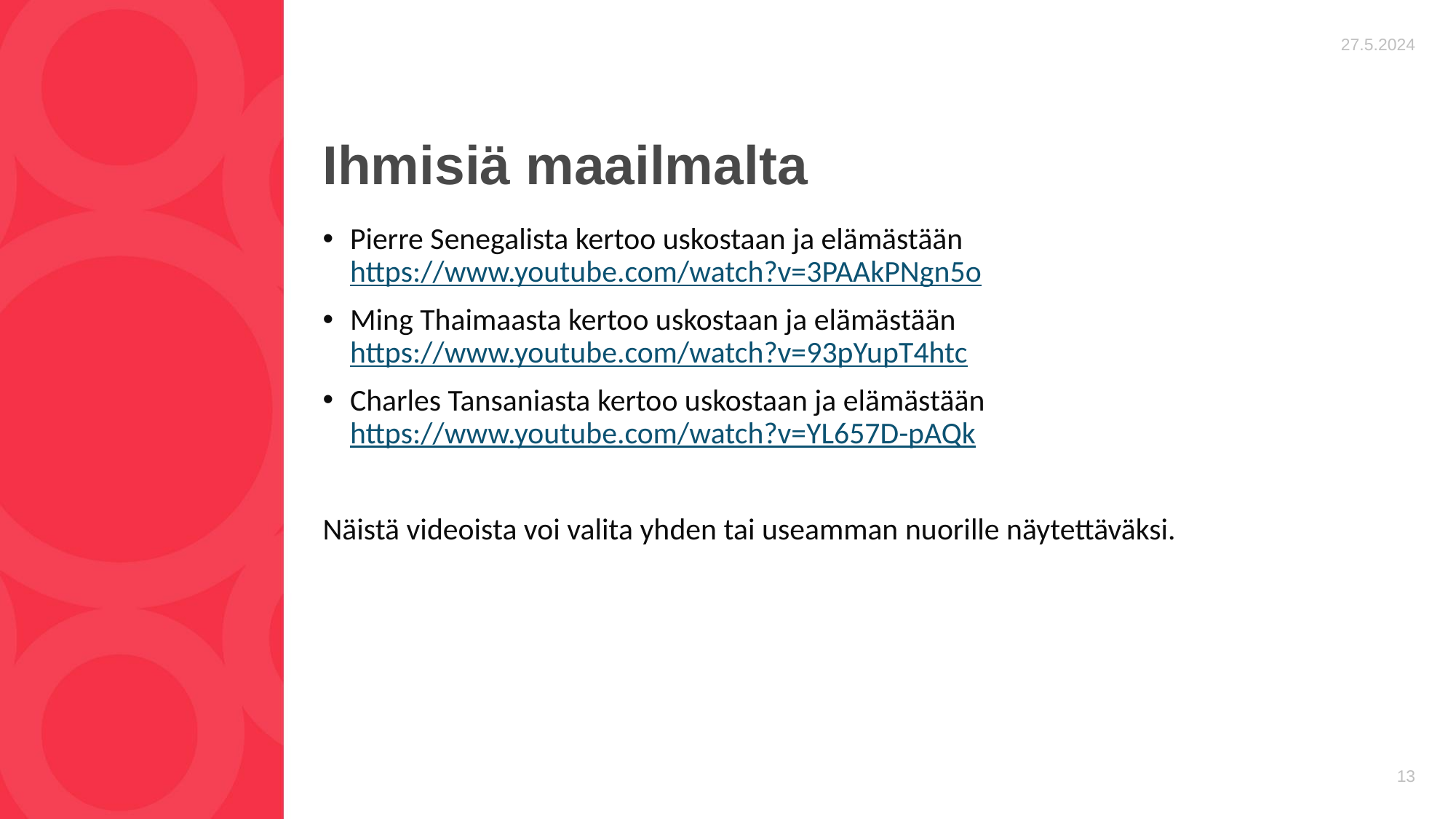

27.5.2024
# Ihmisiä maailmalta
Pierre Senegalista kertoo uskostaan ja elämästään https://www.youtube.com/watch?v=3PAAkPNgn5o
Ming Thaimaasta kertoo uskostaan ja elämästään https://www.youtube.com/watch?v=93pYupT4htc
Charles Tansaniasta kertoo uskostaan ja elämästään https://www.youtube.com/watch?v=YL657D-pAQk

Näistä videoista voi valita yhden tai useamman nuorille näytettäväksi.
13